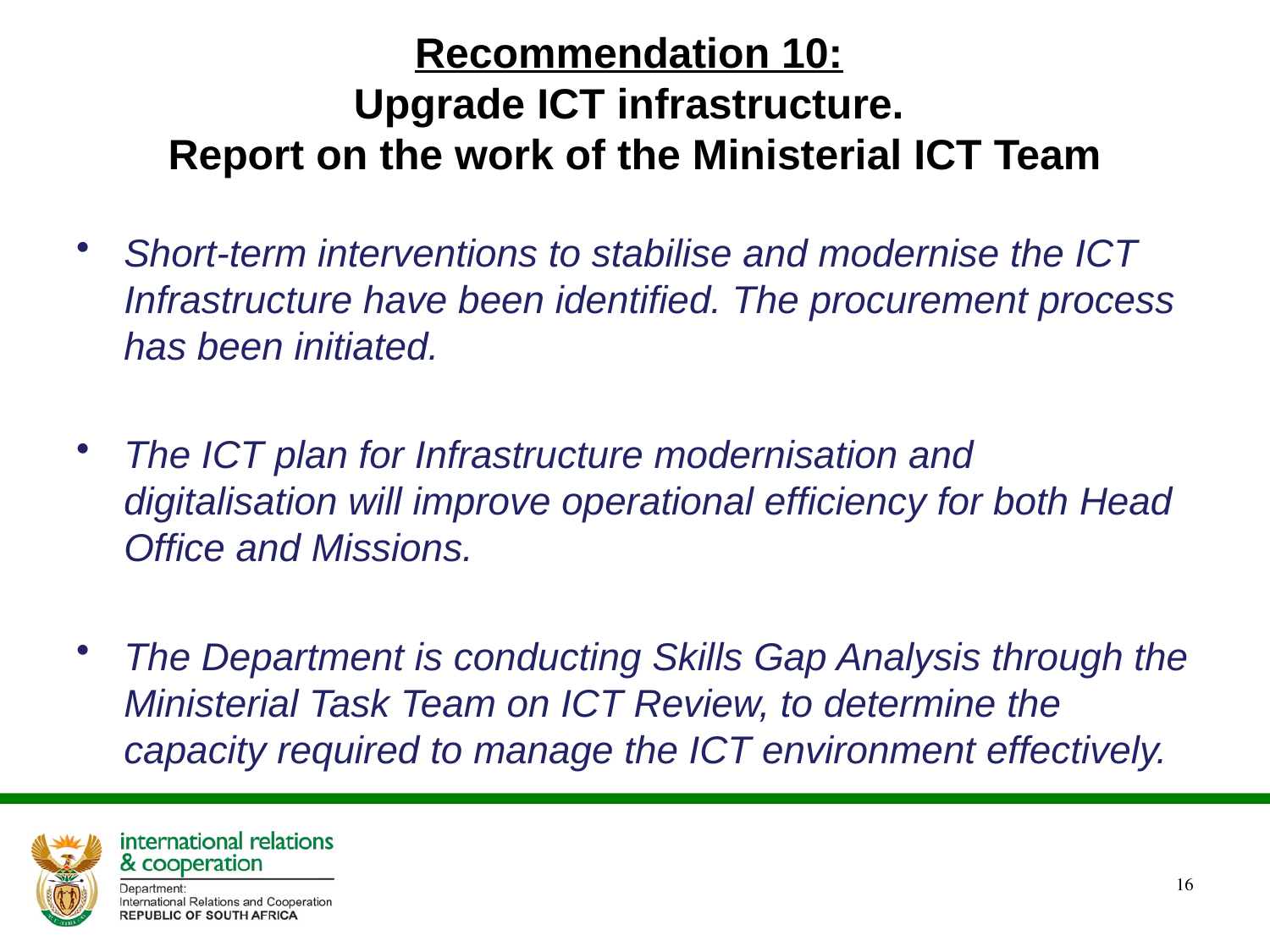

# Recommendation 10: Upgrade ICT infrastructure. Report on the work of the Ministerial ICT Team
Short-term interventions to stabilise and modernise the ICT Infrastructure have been identified. The procurement process has been initiated.

The ICT plan for Infrastructure modernisation and digitalisation will improve operational efficiency for both Head Office and Missions.

The Department is conducting Skills Gap Analysis through the Ministerial Task Team on ICT Review, to determine the capacity required to manage the ICT environment effectively.

16